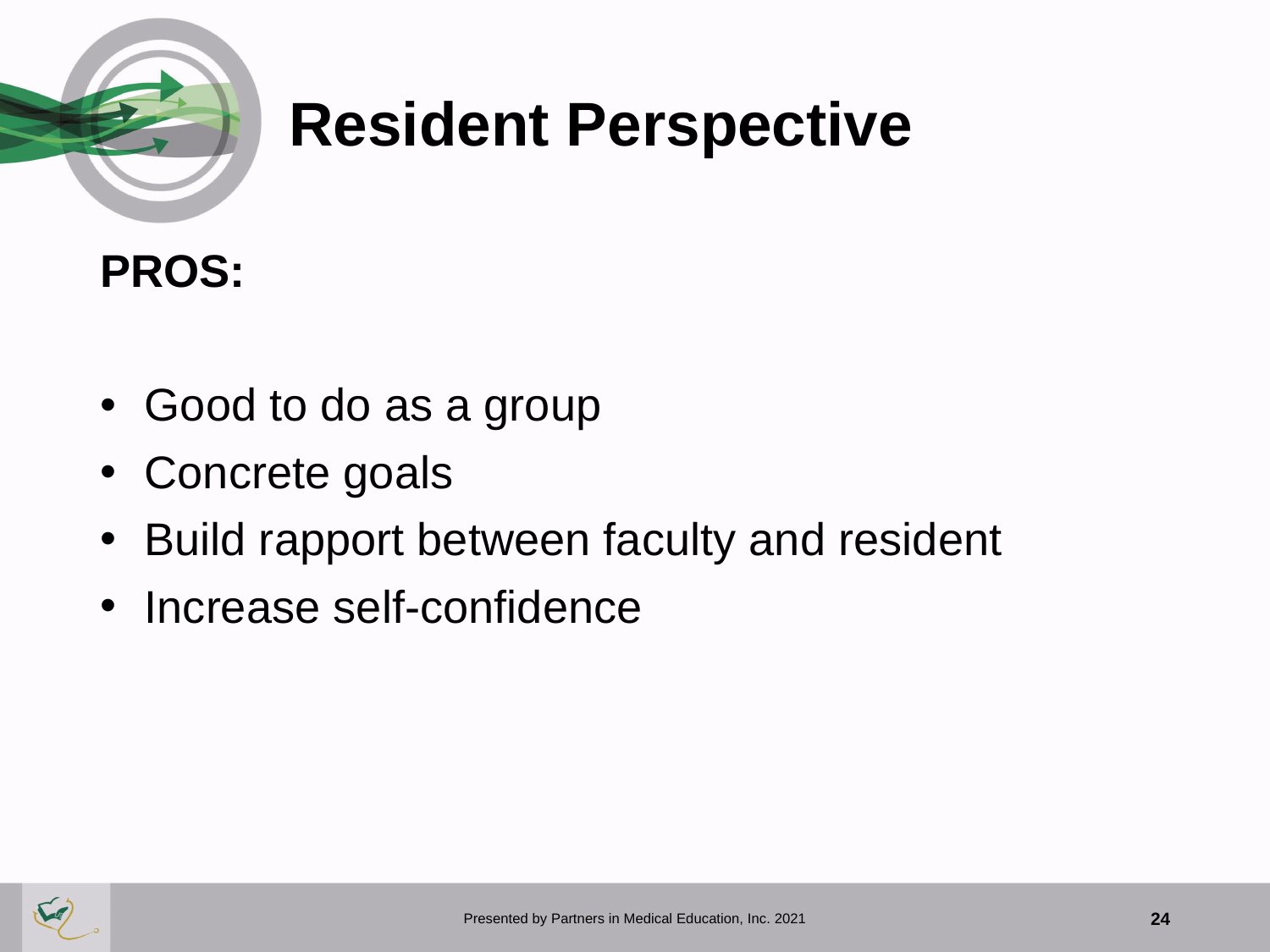

# Resident Perspective
PROS:

 Good to do as a group
 Concrete goals
 Build rapport between faculty and resident
 Increase self-confidence
Presented by Partners in Medical Education, Inc. 2021
24